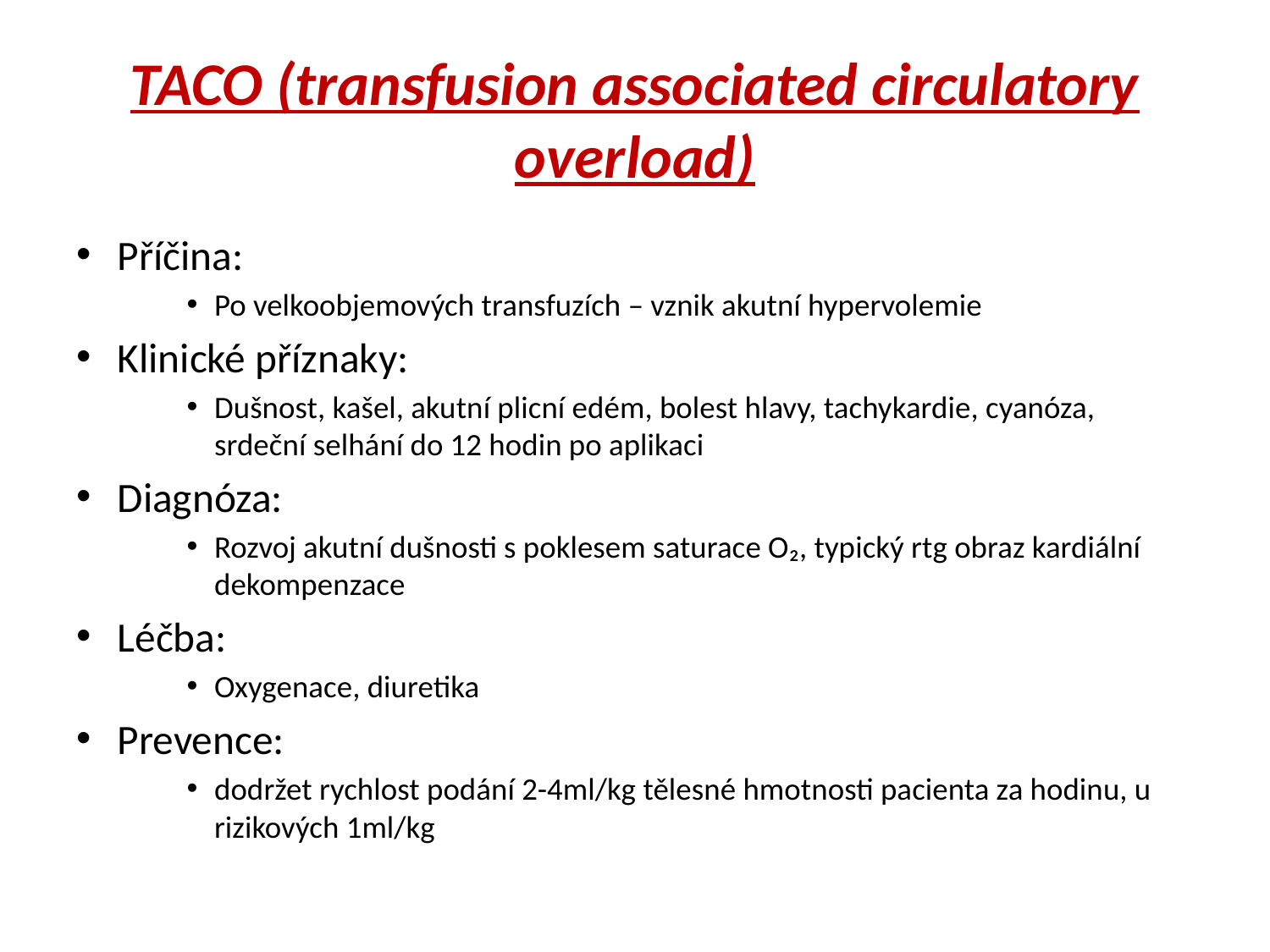

# TACO (transfusion associated circulatory overload)
Příčina:
Po velkoobjemových transfuzích – vznik akutní hypervolemie
Klinické příznaky:
Dušnost, kašel, akutní plicní edém, bolest hlavy, tachykardie, cyanóza, srdeční selhání do 12 hodin po aplikaci
Diagnóza:
Rozvoj akutní dušnosti s poklesem saturace O₂, typický rtg obraz kardiální dekompenzace
Léčba:
Oxygenace, diuretika
Prevence:
dodržet rychlost podání 2-4ml/kg tělesné hmotnosti pacienta za hodinu, u rizikových 1ml/kg